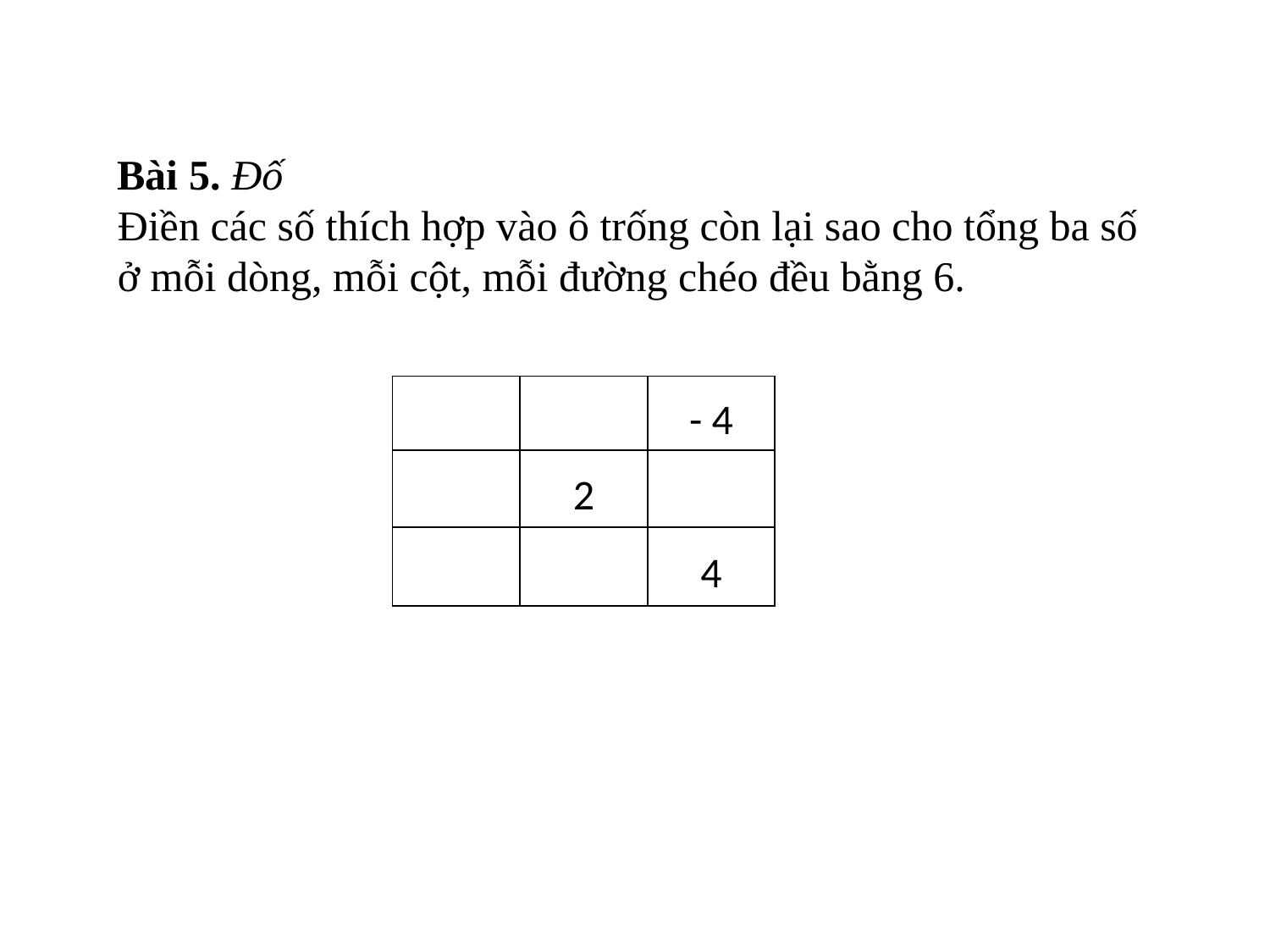

Bài 5. Đố
Điền các số thích hợp vào ô trống còn lại sao cho tổng ba số ở mỗi dòng, mỗi cột, mỗi đường chéo đều bằng 6.
|  |  | - 4 |
| --- | --- | --- |
|  | 2 |  |
|  |  | 4 |